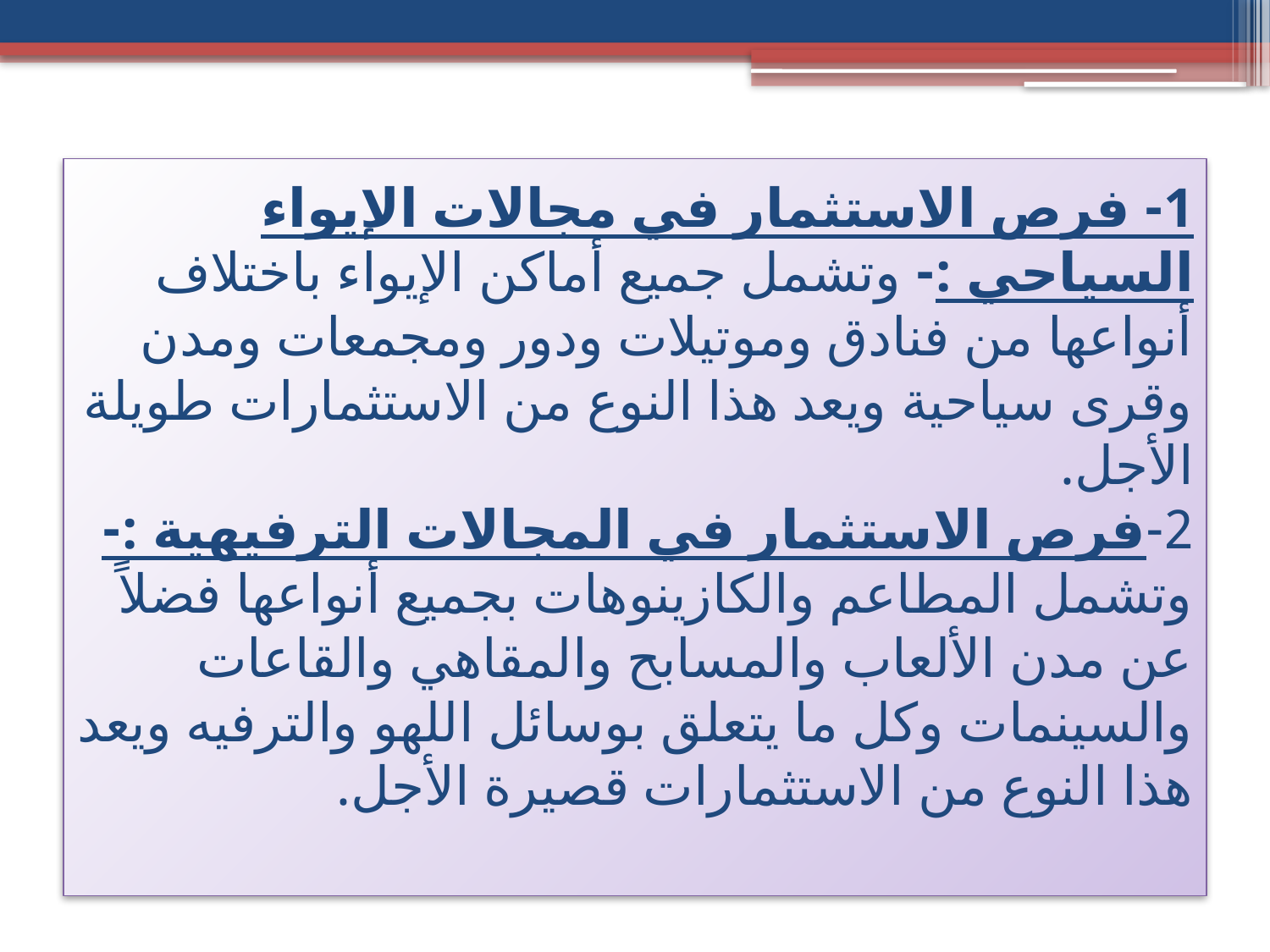

# 1- فرص الاستثمار في مجالات الإيواء السياحي :- وتشمل جميع أماكن الإيواء باختلاف أنواعها من فنادق وموتيلات ودور ومجمعات ومدن وقرى سياحية ويعد هذا النوع من الاستثمارات طويلة الأجل. 2-فرص الاستثمار في المجالات الترفيهية :- وتشمل المطاعم والكازينوهات بجميع أنواعها فضلاً عن مدن الألعاب والمسابح والمقاهي والقاعات والسينمات وكل ما يتعلق بوسائل اللهو والترفيه ويعد هذا النوع من الاستثمارات قصيرة الأجل.